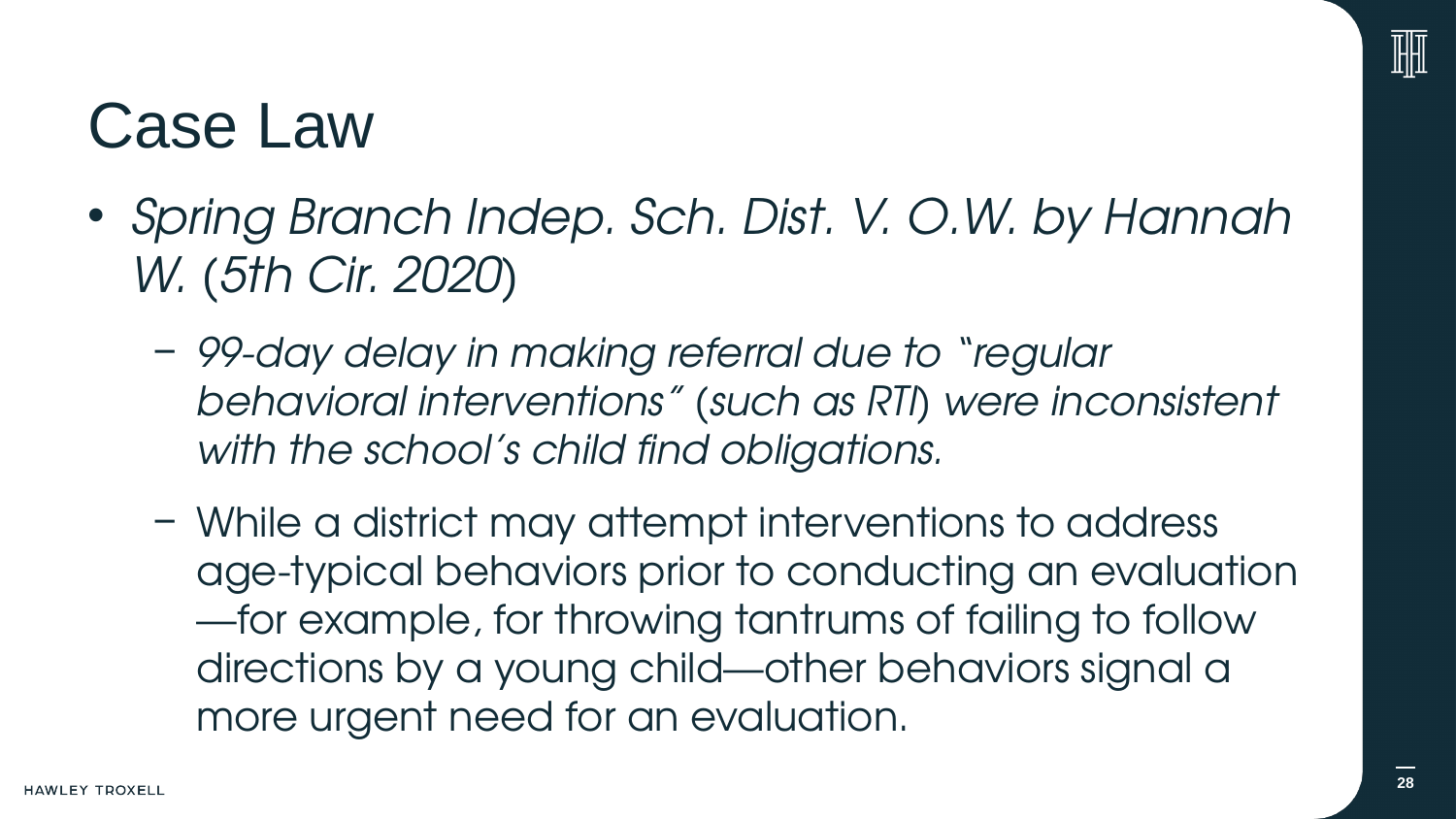

# Case Law
Spring Branch Indep. Sch. Dist. V. O.W. by Hannah W. (5th Cir. 2020)
99-day delay in making referral due to “regular behavioral interventions” (such as RTI) were inconsistent with the school’s child find obligations.
While a district may attempt interventions to address age-typical behaviors prior to conducting an evaluation—for example, for throwing tantrums of failing to follow directions by a young child—other behaviors signal a more urgent need for an evaluation.

28